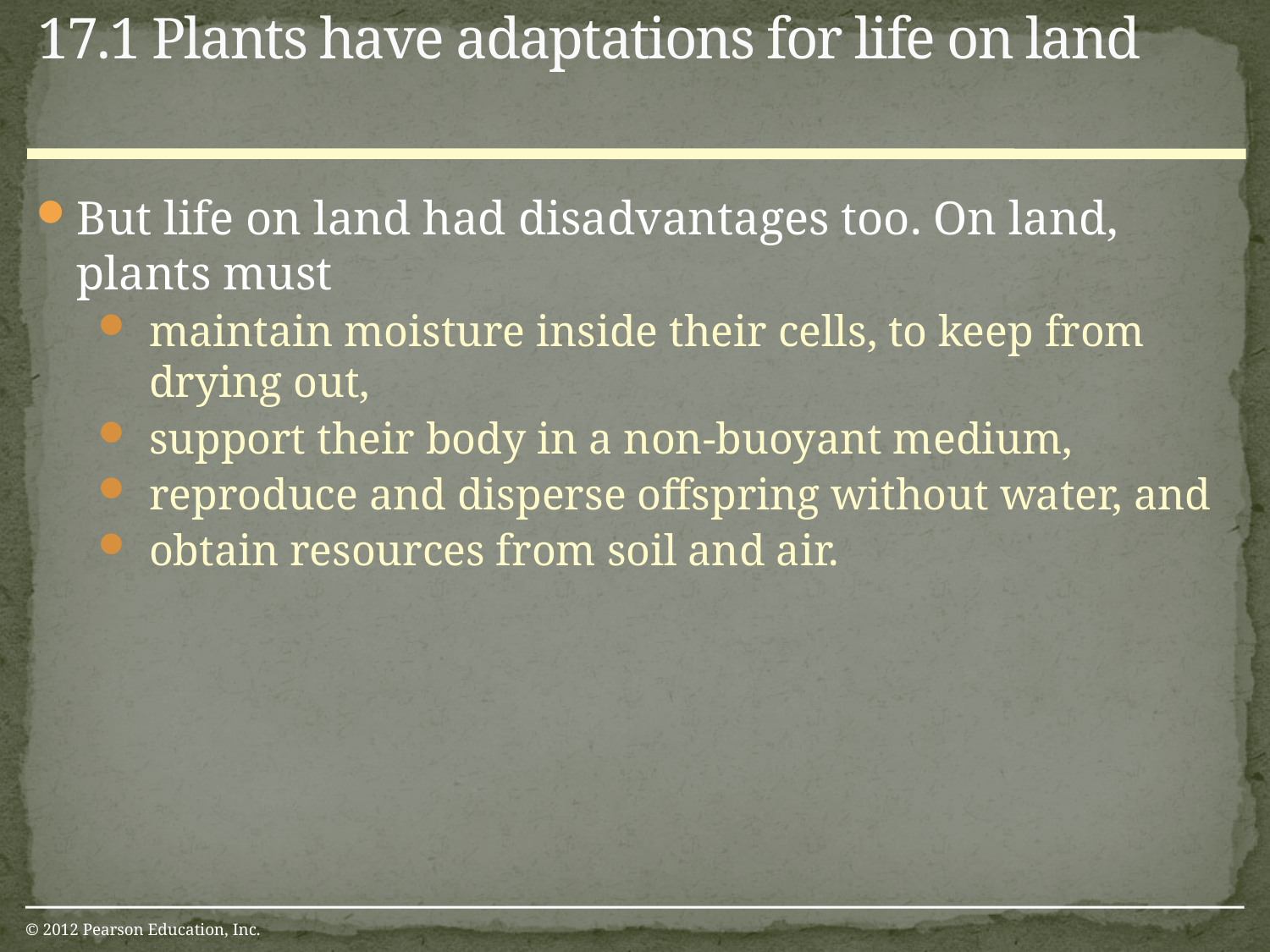

17.1 Plants have adaptations for life on land
0

But life on land had disadvantages too. On land, plants must
maintain moisture inside their cells, to keep from drying out,
support their body in a non-buoyant medium,
reproduce and disperse offspring without water, and
obtain resources from soil and air.

© 2012 Pearson Education, Inc.